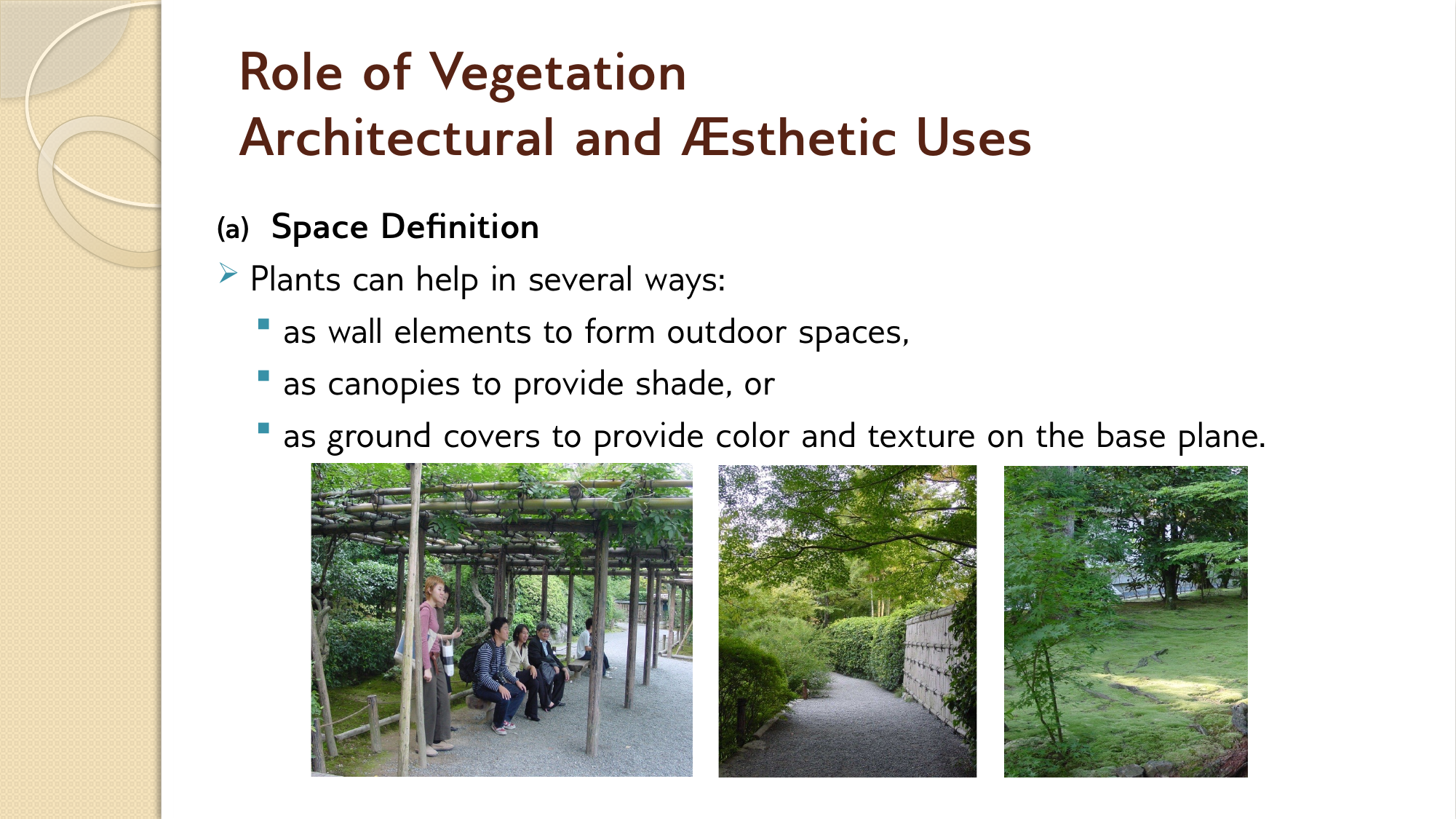

# Role of Vegetation Architectural and Aesthetic Uses
(a)	Space Definition
Plants can help in several ways:
as wall elements to form outdoor spaces,
as canopies to provide shade, or
as ground covers to provide color and texture on the base plane.